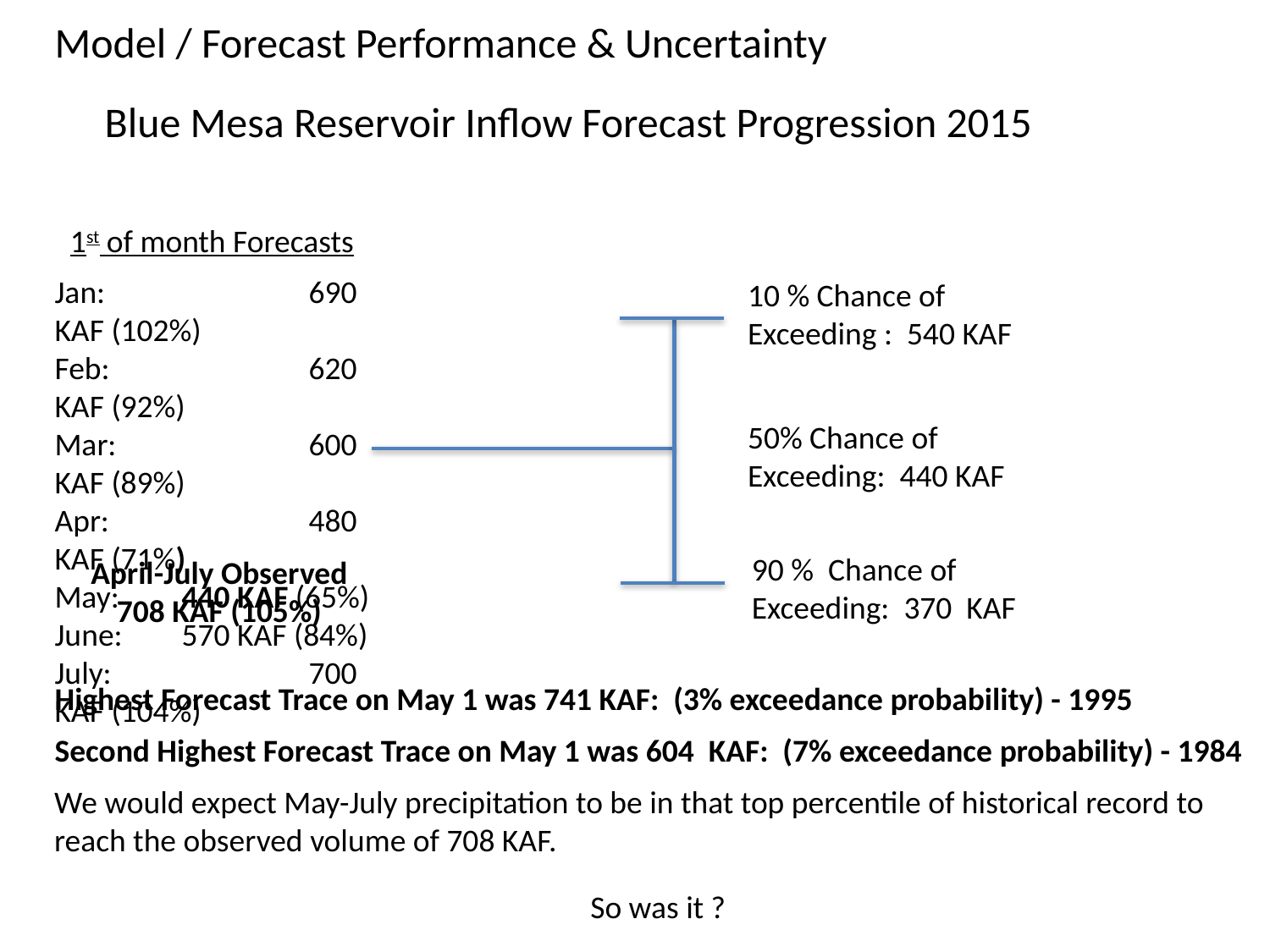

Model / Forecast Performance & Uncertainty
Blue Mesa Reservoir Inflow Forecast Progression 2015
1st of month Forecasts
Jan:		690 KAF (102%)
Feb:		620 KAF (92%)
Mar:		600 KAF (89%)
Apr:		480 KAF (71%)
May:	440 KAF (65%)
June:	570 KAF (84%)
July:		700 KAF (104%)
10 % Chance of Exceeding :  540 KAF
50% Chance of Exceeding:  440 KAF
90 %  Chance of Exceeding:  370  KAF
April-July Observed
708 KAF (105%)
Highest Forecast Trace on May 1 was 741 KAF:  (3% exceedance probability) - 1995
Second Highest Forecast Trace on May 1 was 604  KAF:  (7% exceedance probability) - 1984
We would expect May-July precipitation to be in that top percentile of historical record to reach the observed volume of 708 KAF.
So was it ?